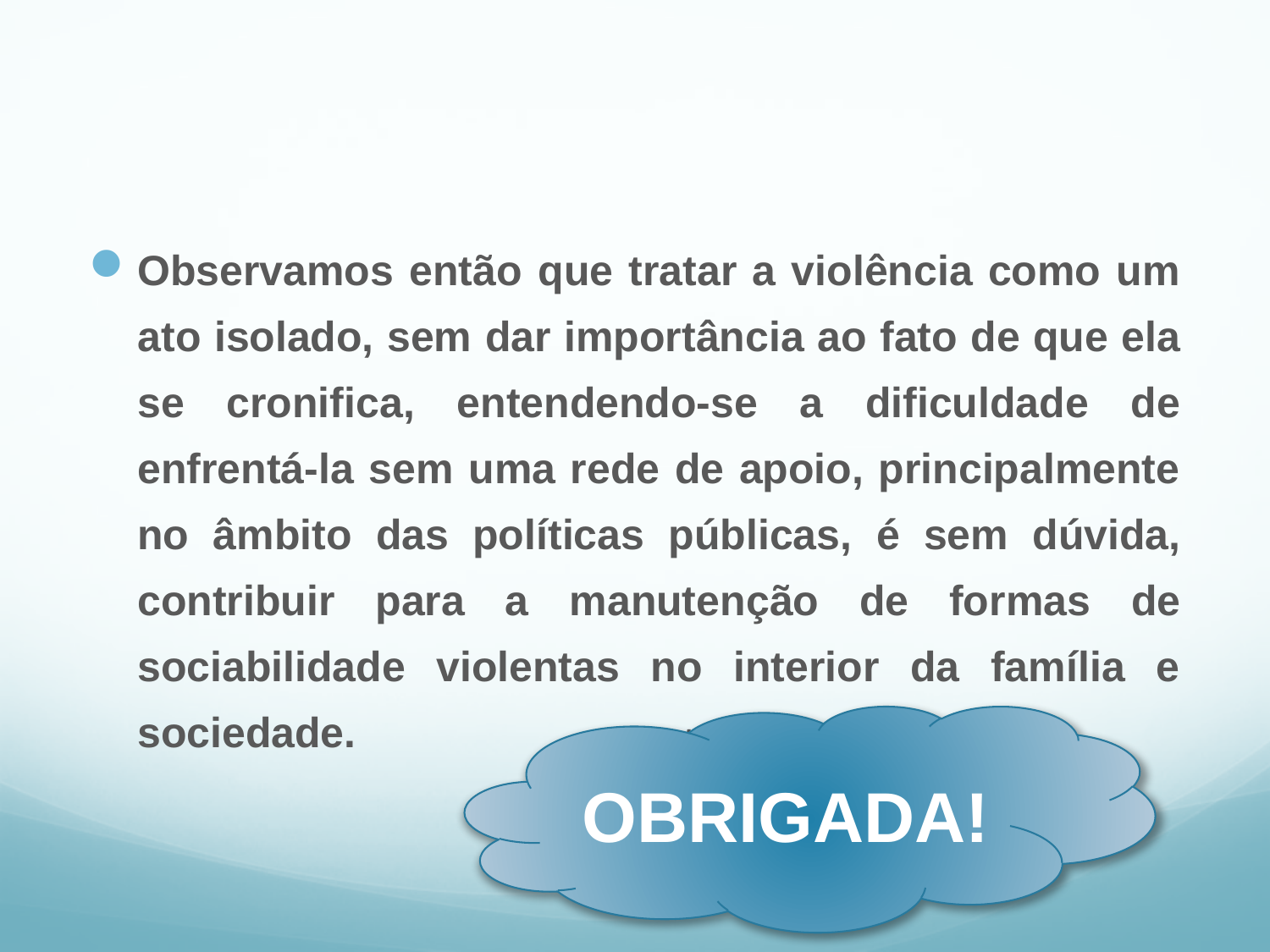

#
Observamos então que tratar a violência como um ato isolado, sem dar importância ao fato de que ela se cronifica, entendendo-se a dificuldade de enfrentá-la sem uma rede de apoio, principalmente no âmbito das políticas públicas, é sem dúvida, contribuir para a manutenção de formas de sociabilidade violentas no interior da família e sociedade.                       (Rocha, 2005)

OBRIGADA!